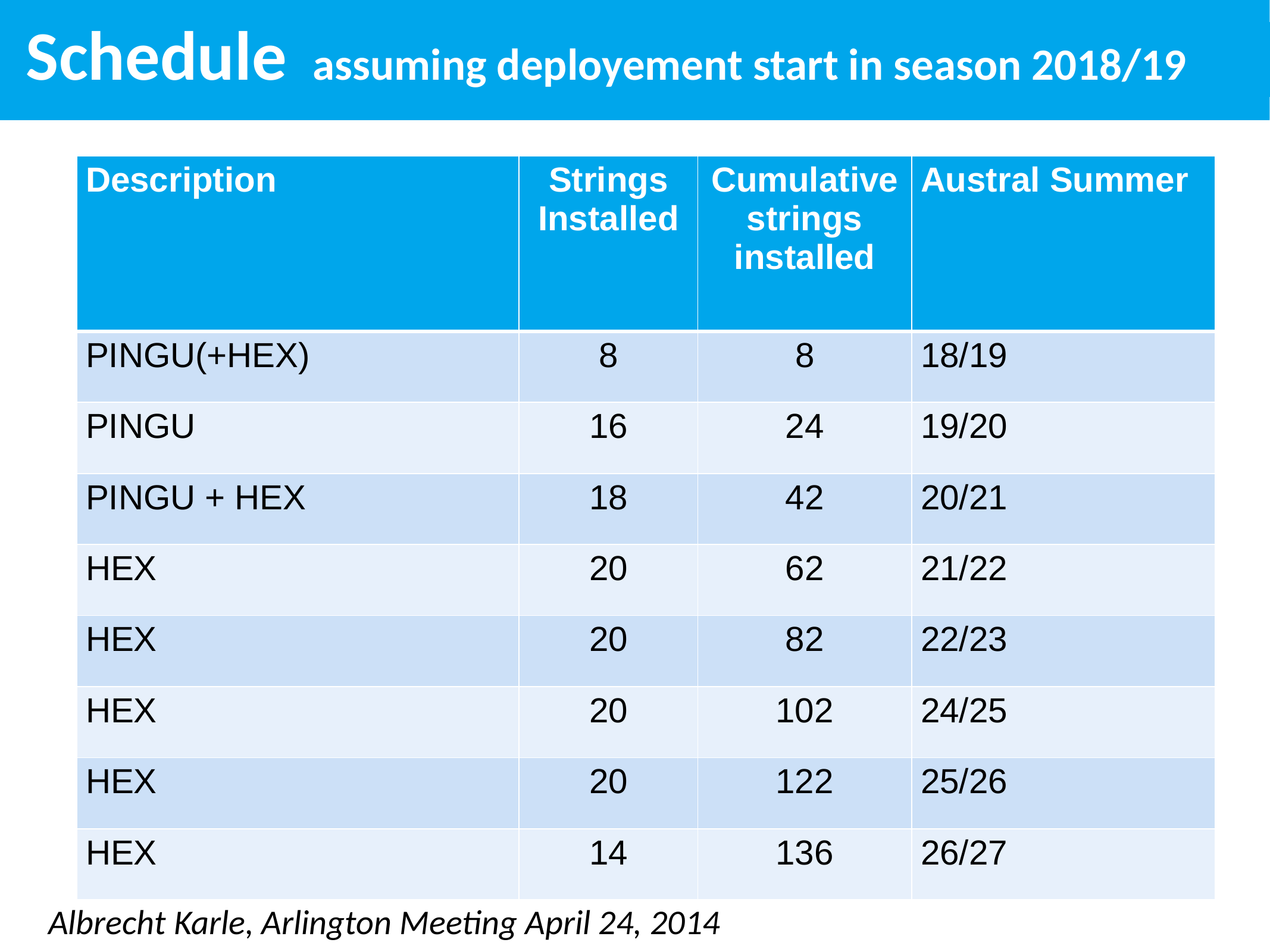

# Schedule  assuming deployement start in season 2018/19
| Description | Strings Installed | Cumulative strings installed | Austral Summer |
| --- | --- | --- | --- |
| PINGU(+HEX) | 8 | 8 | 18/19 |
| PINGU | 16 | 24 | 19/20 |
| PINGU + HEX | 18 | 42 | 20/21 |
| HEX | 20 | 62 | 21/22 |
| HEX | 20 | 82 | 22/23 |
| HEX | 20 | 102 | 24/25 |
| HEX | 20 | 122 | 25/26 |
| HEX | 14 | 136 | 26/27 |
Albrecht Karle, Arlington Meeting April 24, 2014